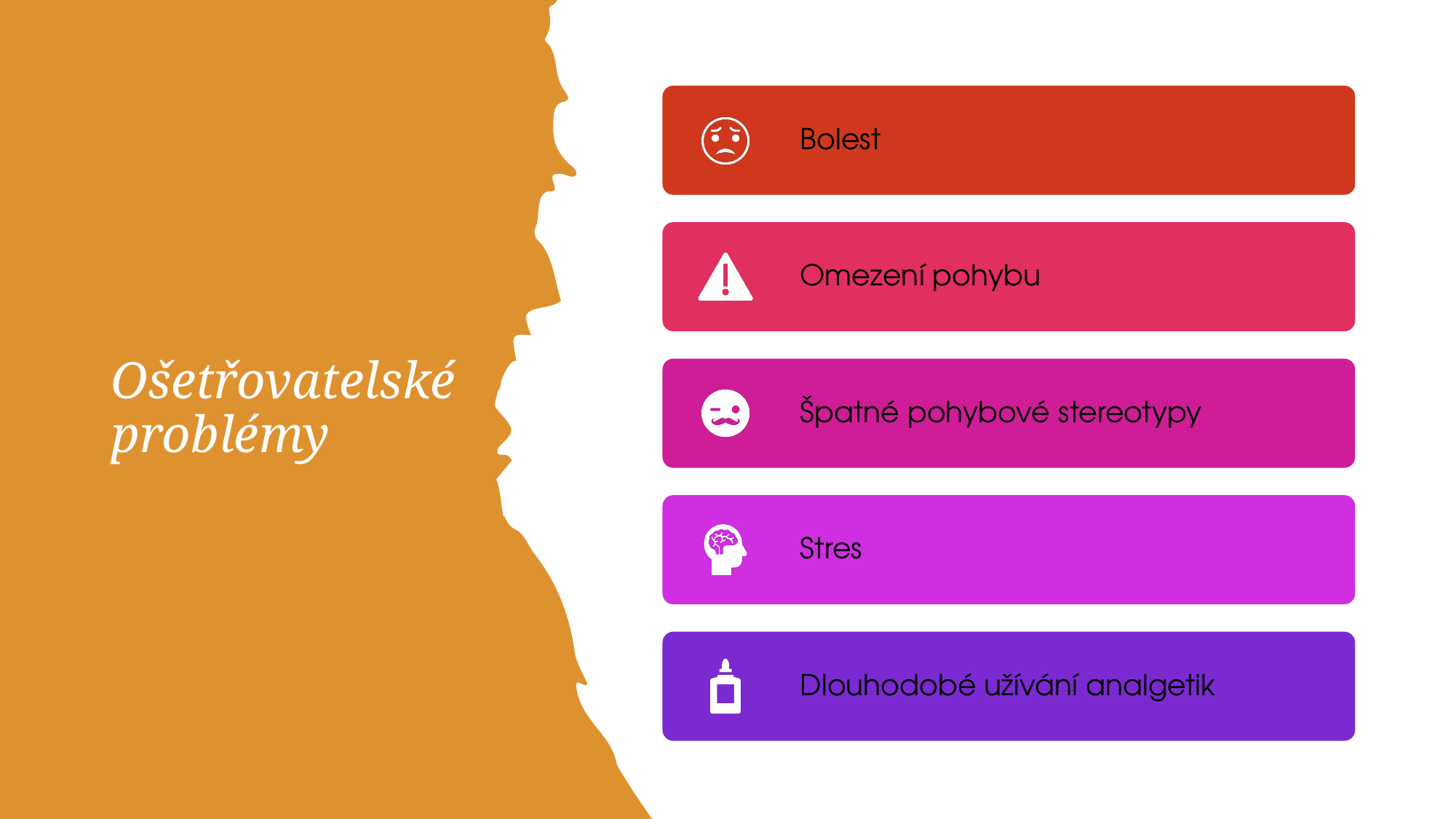

# Ošetřovatelské problémy
Bolest
Omezení pohybu
Špatné pohybové stereotypy
Stres
Dlouhodobé užívání analgetik